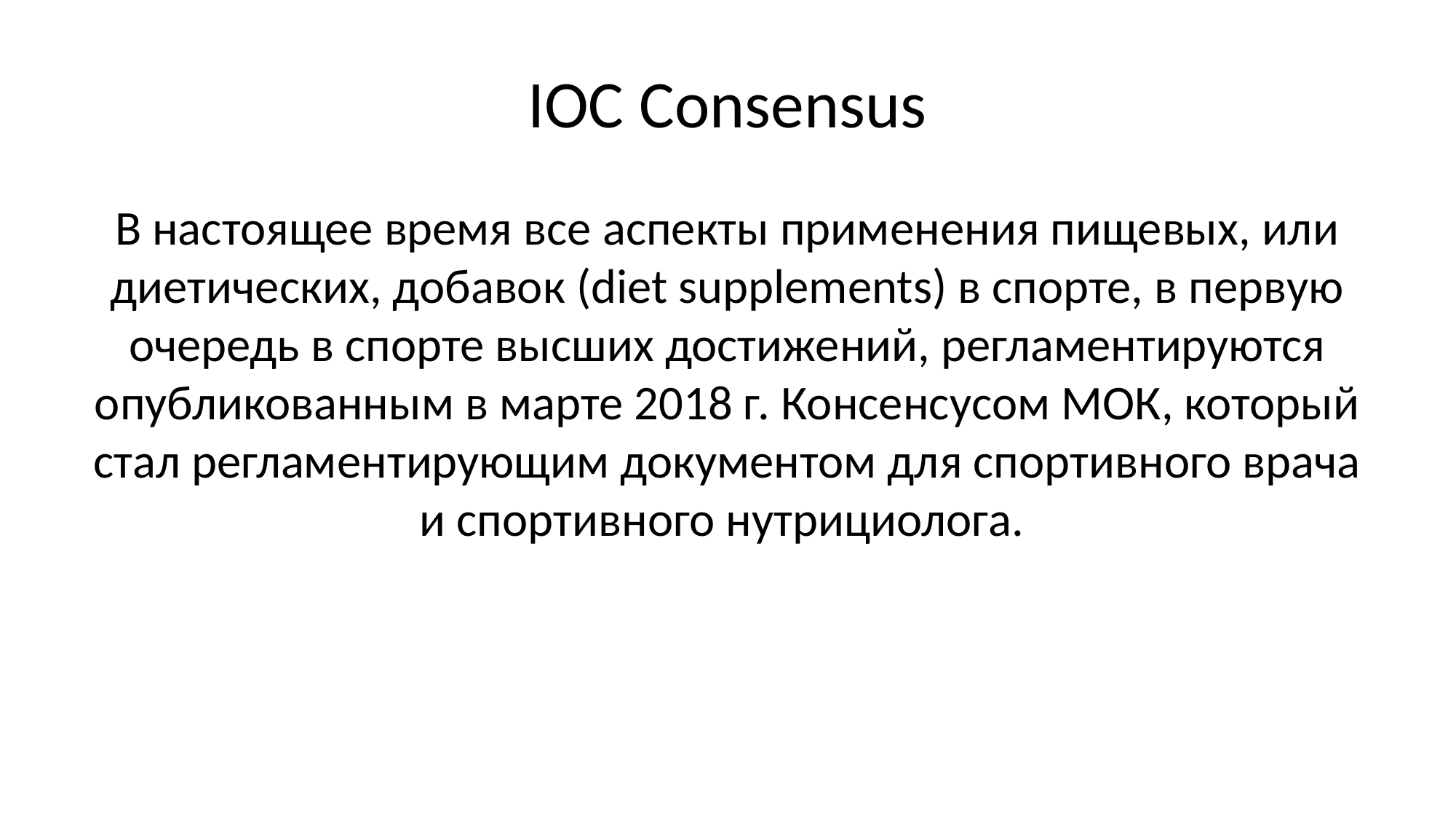

# IOC Consensus
В настоящее время все аспекты применения пищевых, или диетических, добавок (diet supplements) в спорте, в первую очередь в спорте высших достижений, регламентируются опубликованным в марте 2018 г. Консенсусом МОК, который стал регламентирующим документом для спортивного врача и спортивного нутрициолога.